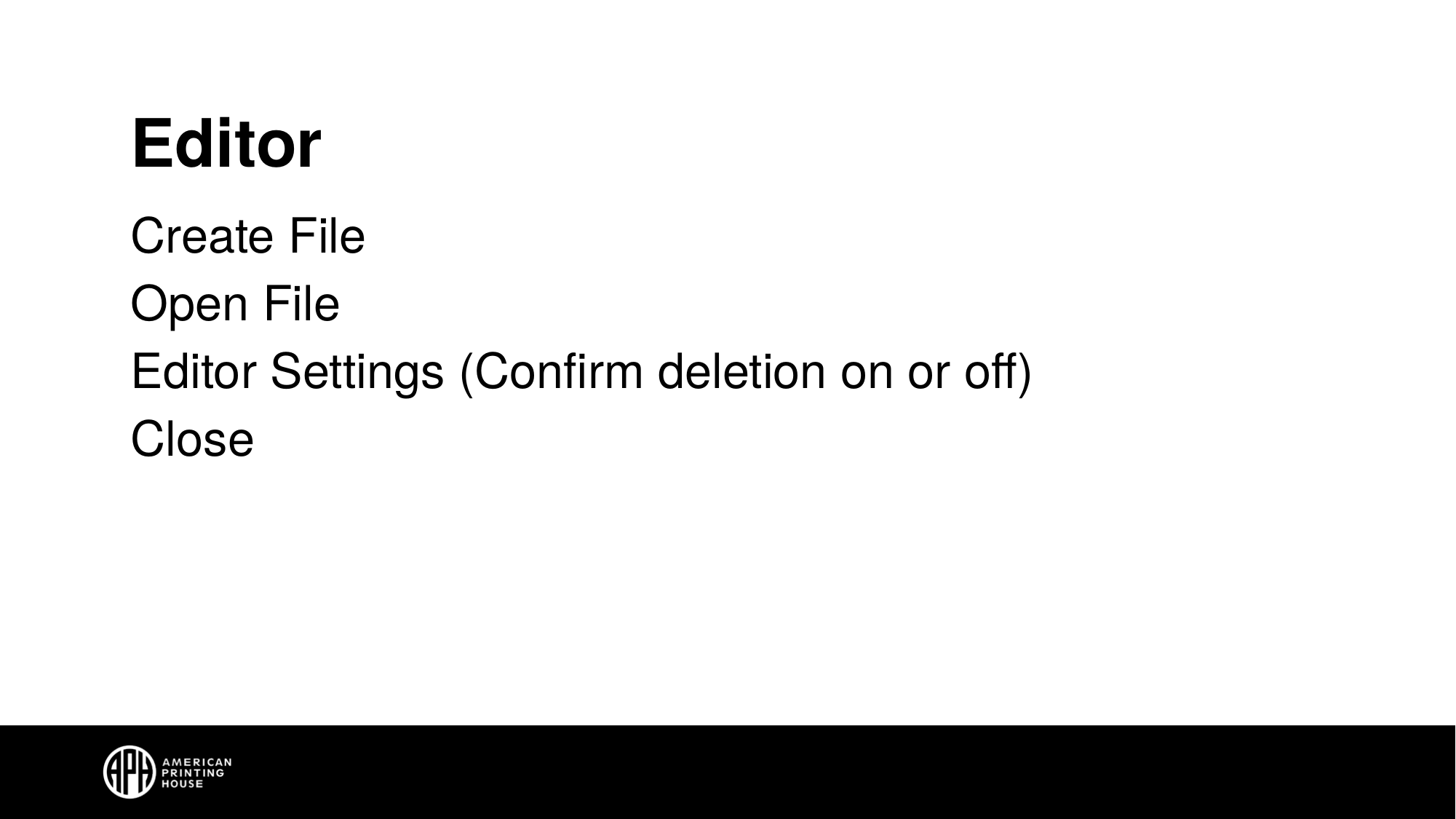

# Editor
Create File
Open File
Editor Settings (Confirm deletion on or off)
Close